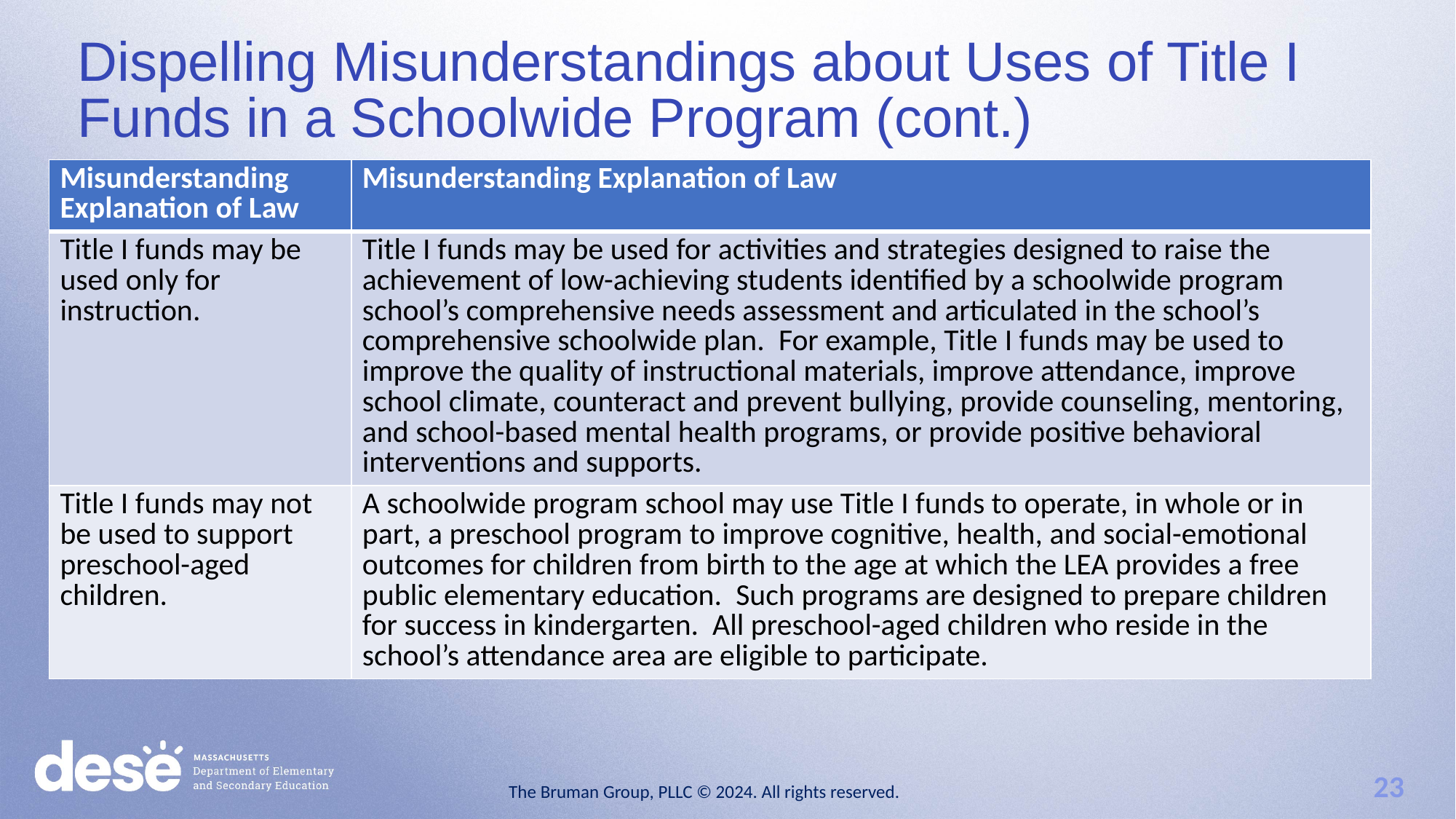

Dispelling Misunderstandings about Uses of Title I Funds in a Schoolwide Program (cont.)
| Misunderstanding Explanation of Law | Misunderstanding Explanation of Law |
| --- | --- |
| Title I funds may be used only for instruction. | Title I funds may be used for activities and strategies designed to raise the achievement of low-achieving students identified by a schoolwide program school’s comprehensive needs assessment and articulated in the school’s comprehensive schoolwide plan. For example, Title I funds may be used to improve the quality of instructional materials, improve attendance, improve school climate, counteract and prevent bullying, provide counseling, mentoring, and school-based mental health programs, or provide positive behavioral interventions and supports. |
| Title I funds may not be used to support preschool-aged children. | A schoolwide program school may use Title I funds to operate, in whole or in part, a preschool program to improve cognitive, health, and social-emotional outcomes for children from birth to the age at which the LEA provides a free public elementary education. Such programs are designed to prepare children for success in kindergarten. All preschool-aged children who reside in the school’s attendance area are eligible to participate. |
The Bruman Group, PLLC © 2024. All rights reserved.